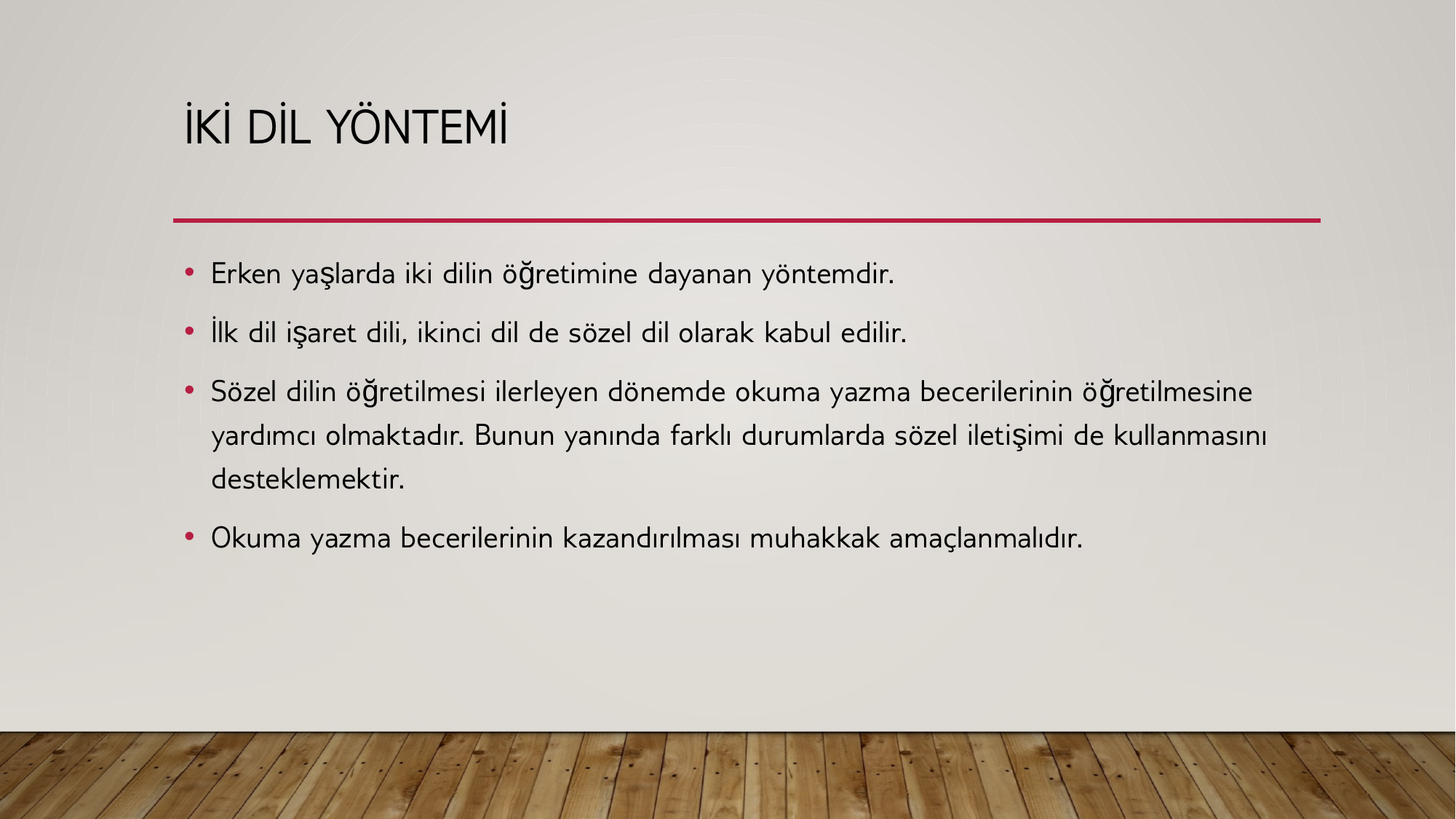

# İki dil yöntemi
Erken yaşlarda iki dilin öğretimine dayanan yöntemdir.
İlk dil işaret dili, ikinci dil de sözel dil olarak kabul edilir.
Sözel dilin öğretilmesi ilerleyen dönemde okuma yazma becerilerinin öğretilmesine yardımcı olmaktadır. Bunun yanında farklı durumlarda sözel iletişimi de kullanmasını desteklemektir.
Okuma yazma becerilerinin kazandırılması muhakkak amaçlanmalıdır.